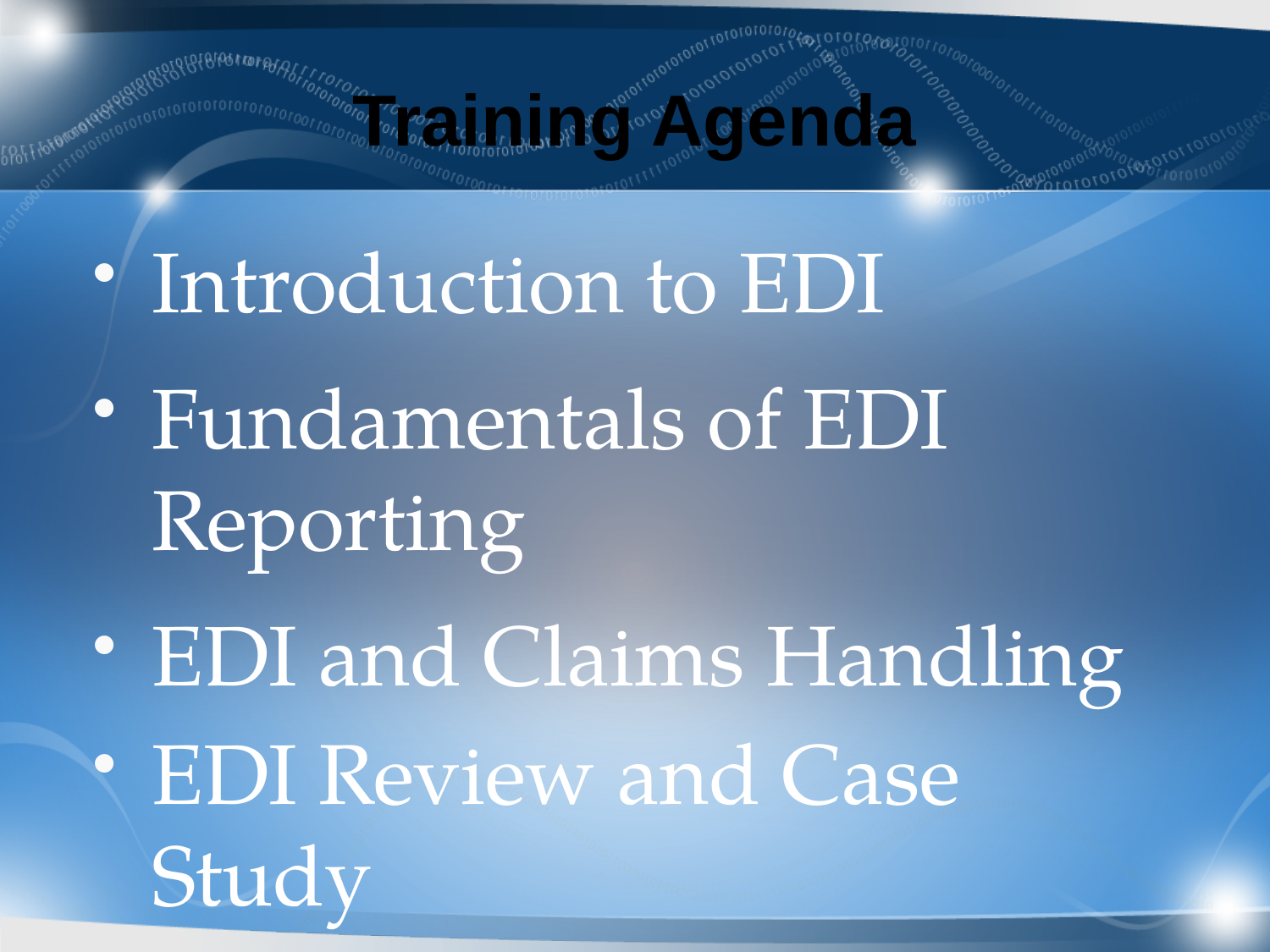

# Training Agenda
Introduction to EDI

Fundamentals of EDI Reporting

EDI and Claims Handling
EDI Review and Case Study
3